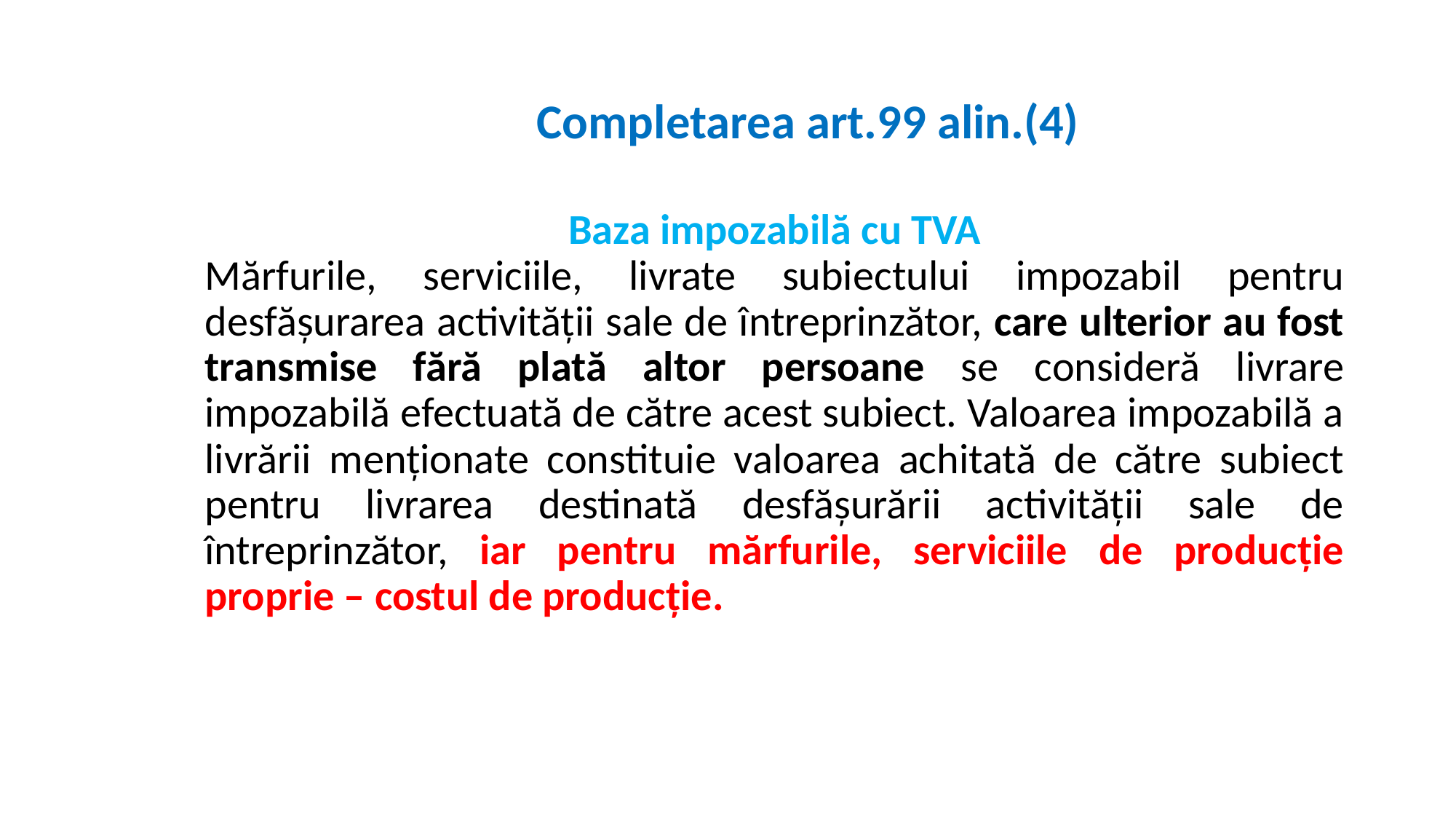

# Completarea art.99 alin.(4)
Baza impozabilă cu TVA
Mărfurile, serviciile, livrate subiectului impozabil pentru desfăşurarea activităţii sale de întreprinzător, care ulterior au fost transmise fără plată altor persoane se consideră livrare impozabilă efectuată de către acest subiect. Valoarea impozabilă a livrării menţionate constituie valoarea achitată de către subiect pentru livrarea destinată desfăşurării activităţii sale de întreprinzător, iar pentru mărfurile, serviciile de producție proprie – costul de producție.